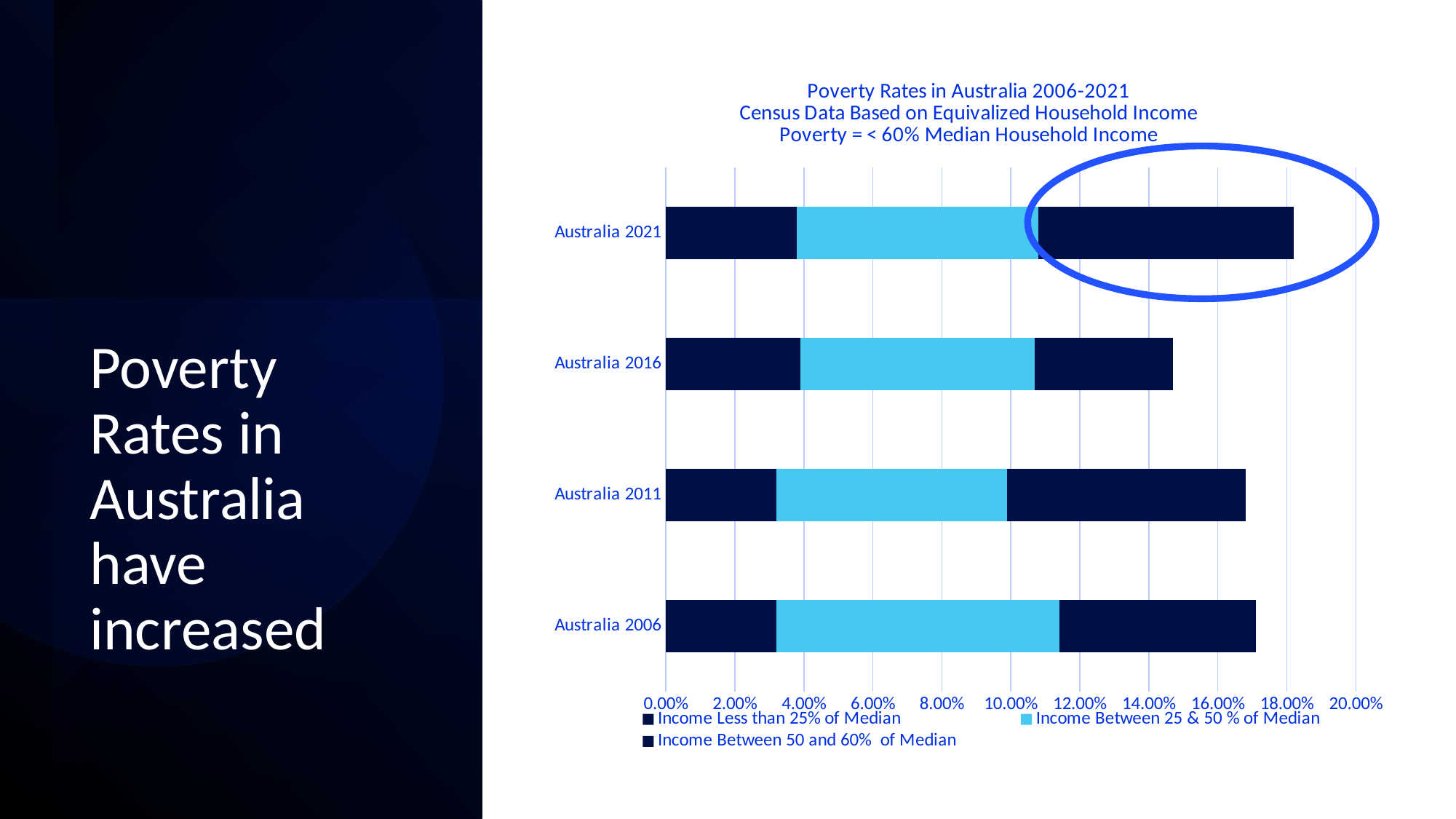

### Chart: Poverty Rates in Australia 2006-2021
Census Data Based on Equivalized Household Income
Poverty = < 60% Median Household Income

| Category | Income Less than 25% of Median | Income Between 25 & 50 % of Median | Income Between 50 and 60%  of Median |
|---|---|---|---|
| Australia 2006 | 0.032 | 0.082 | 0.057 |
| Australia 2011 | 0.032 | 0.067 | 0.069 |
| Australia 2016 | 0.039 | 0.068 | 0.04 |
| Australia 2021 | 0.038 | 0.07 | 0.074 |

# Poverty Rates in Australia have increased